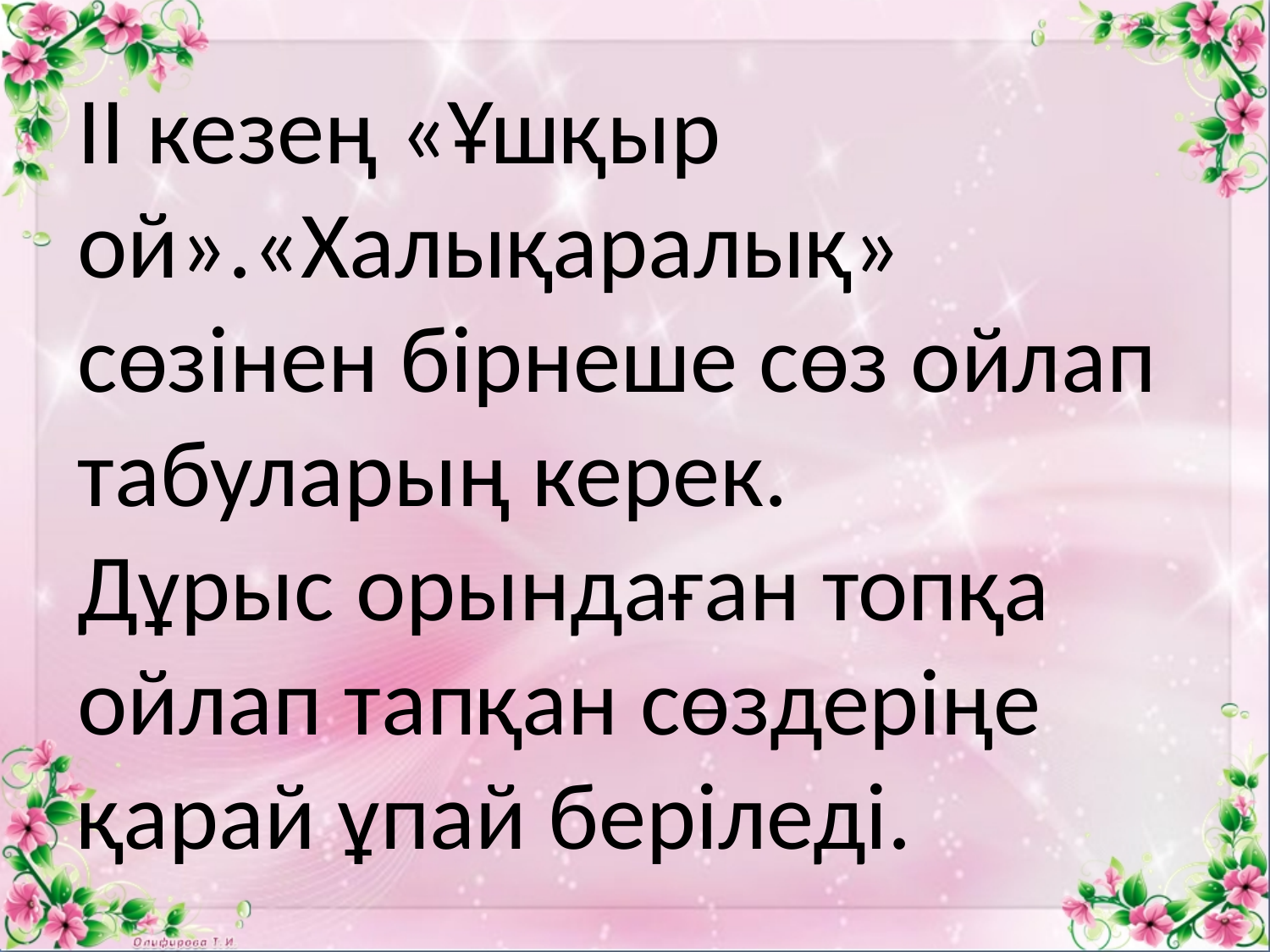

# II кезең «Ұшқыр ой».«Халықаралық»  сөзінен бірнеше сөз ойлап табуларың керек. Дұрыс орындаған топқа ойлап тапқан сөздеріңе қарай ұпай беріледі.